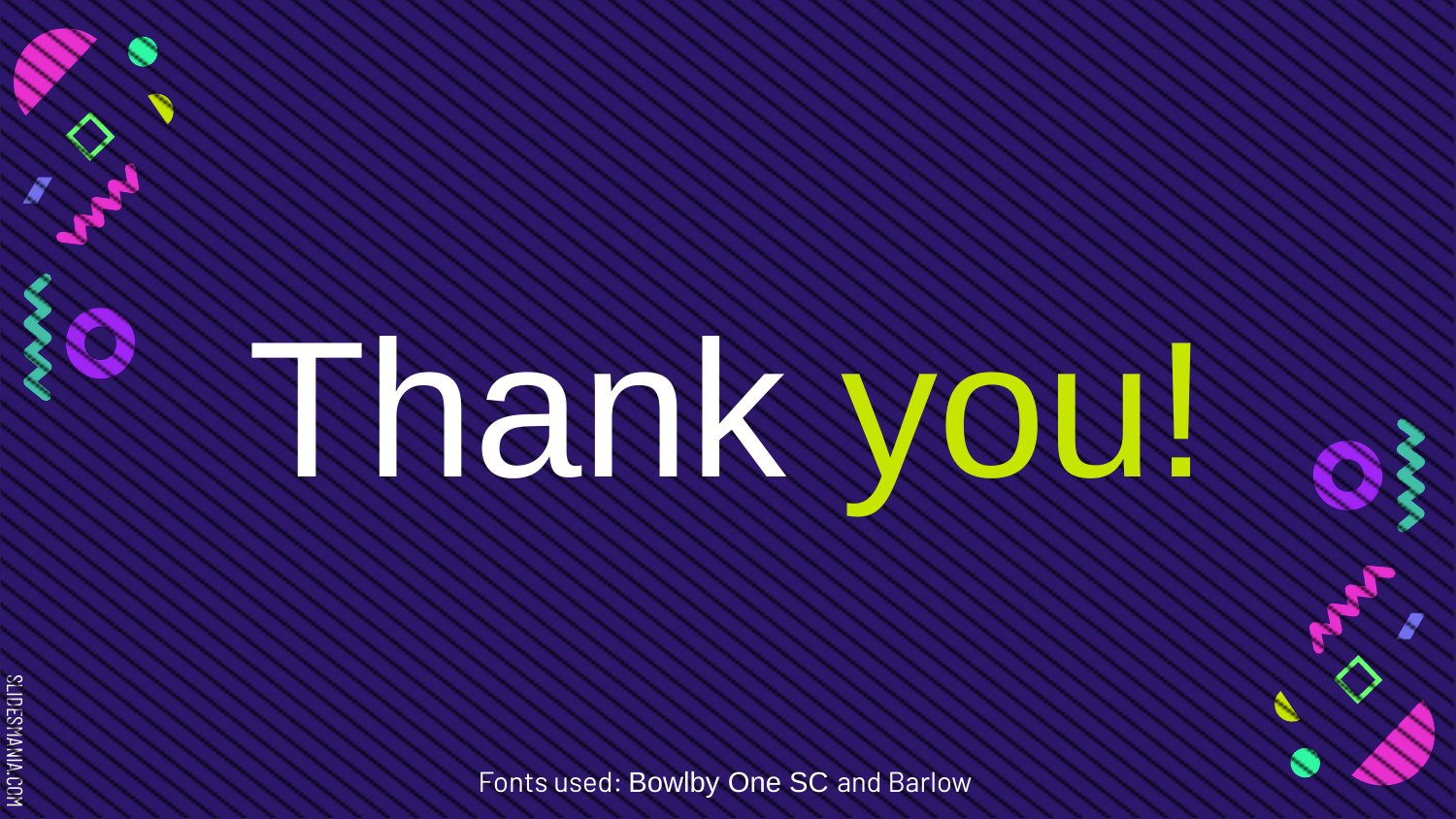

# Thank you!
Fonts used: Bowlby One SC and Barlow